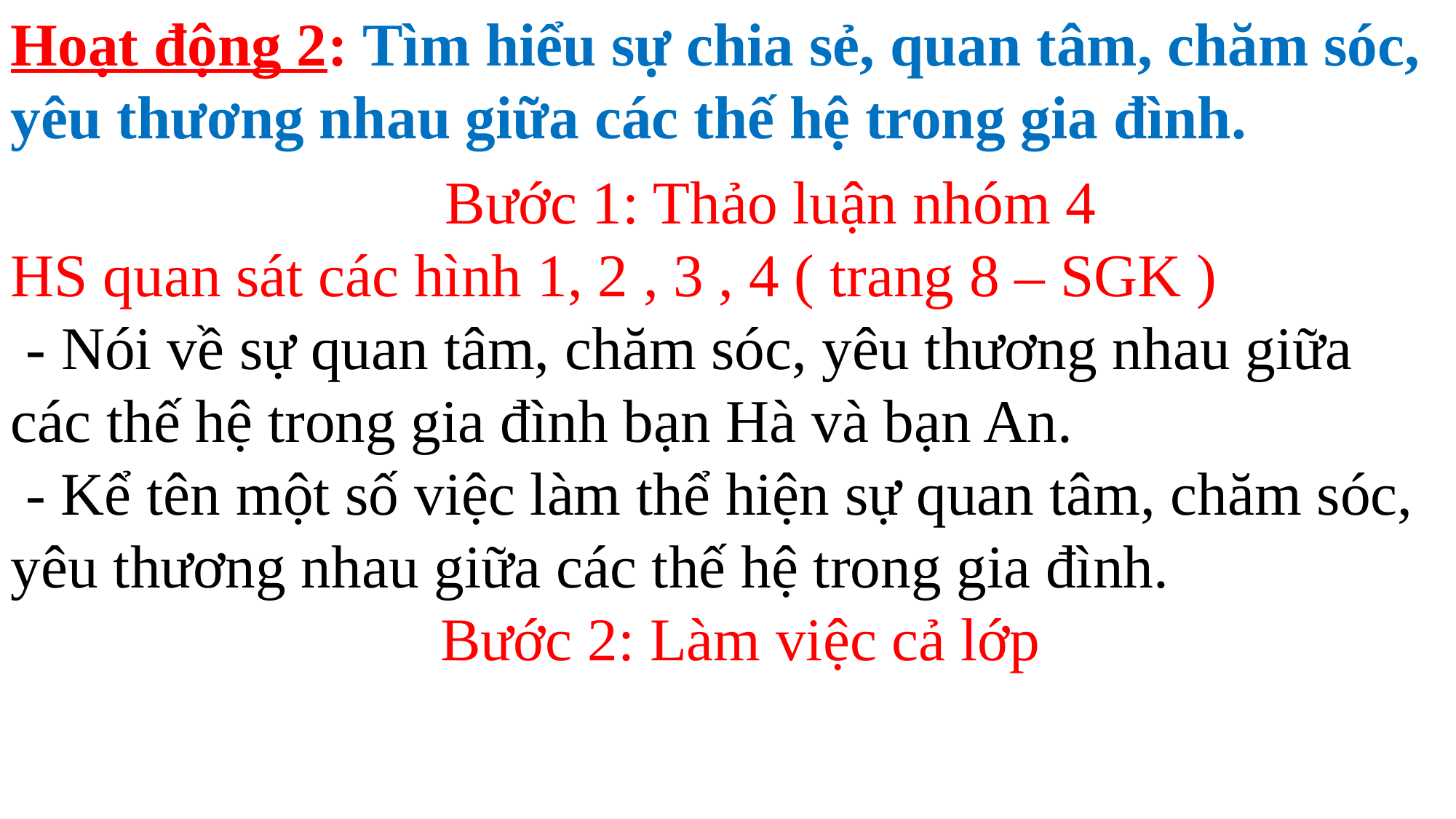

Hoạt động 2: Tìm hiểu sự chia sẻ, quan tâm, chăm sóc, yêu thương nhau giữa các thế hệ trong gia đình.
       Bước 1: Thảo luận nhóm 4
HS quan sát các hình 1, 2 , 3 , 4 ( trang 8 – SGK )
 - Nói về sự quan tâm, chăm sóc, yêu thương nhau giữa các thế hệ trong gia đình bạn Hà và bạn An.
 - Kể tên một số việc làm thể hiện sự quan tâm, chăm sóc, yêu thương nhau giữa các thế hệ trong gia đình.
   Bước 2: Làm việc cả lớp